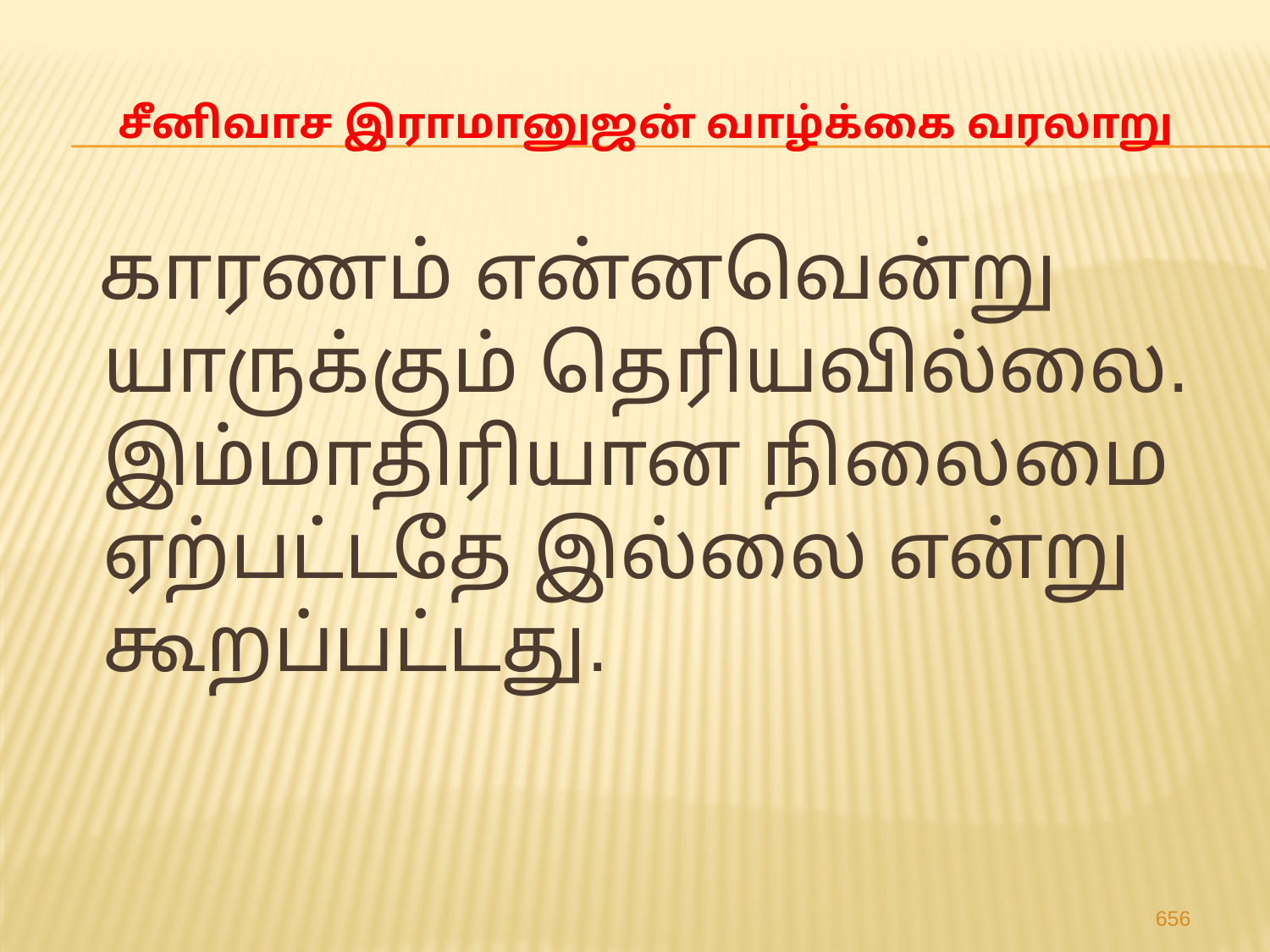

# சீனிவாச இராமானுஜன் வாழ்க்கை வரலாறு
   காரணம் என்னவென்று யாருக்கும் தெரியவில்லை. இம்மாதிரியான நிலைமை ஏற்பட்டதே இல்லை என்று கூறப்பட்டது.

656